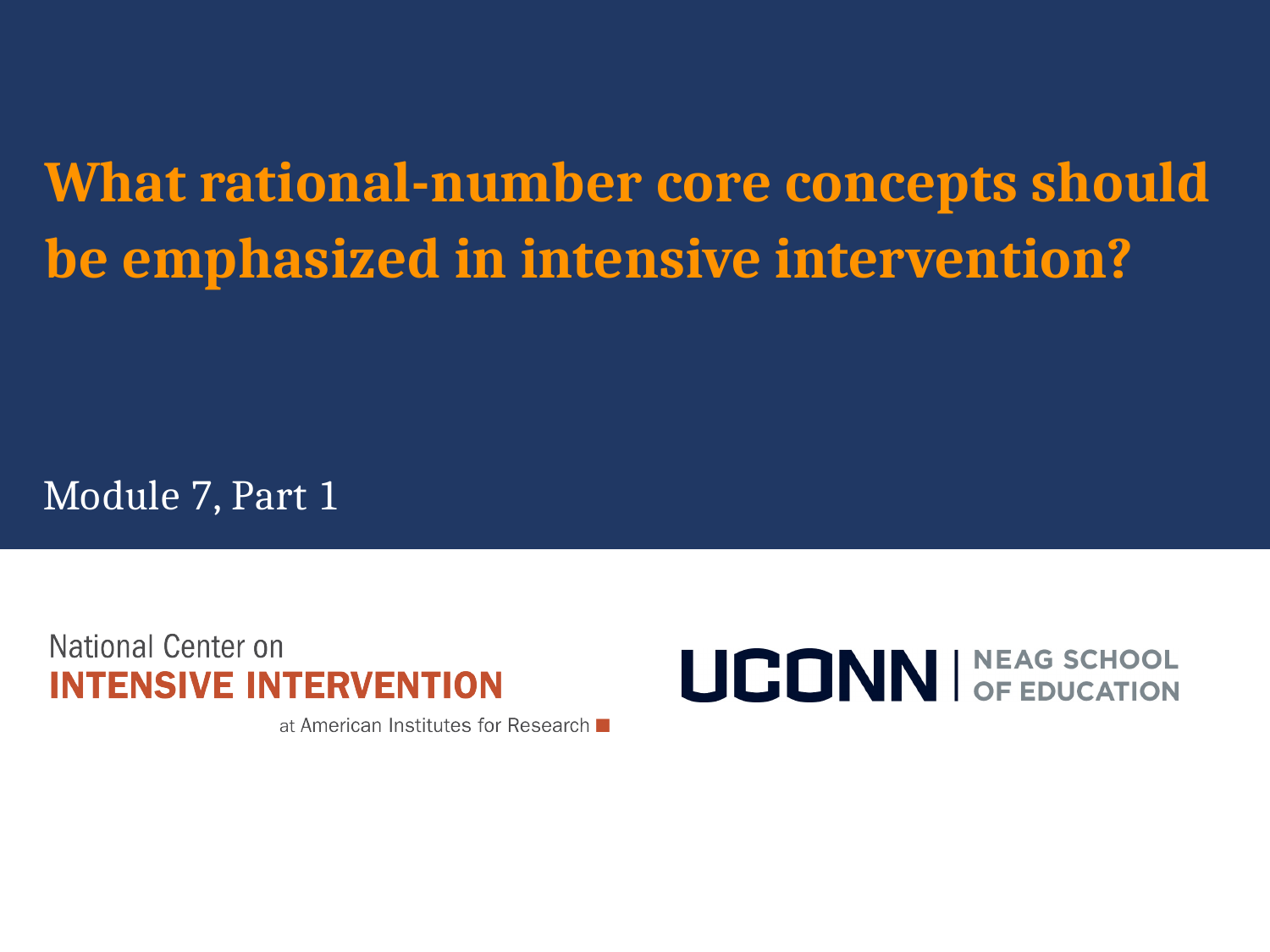

# What rational-number core concepts should be emphasized in intensive intervention?
Module 7, Part 1